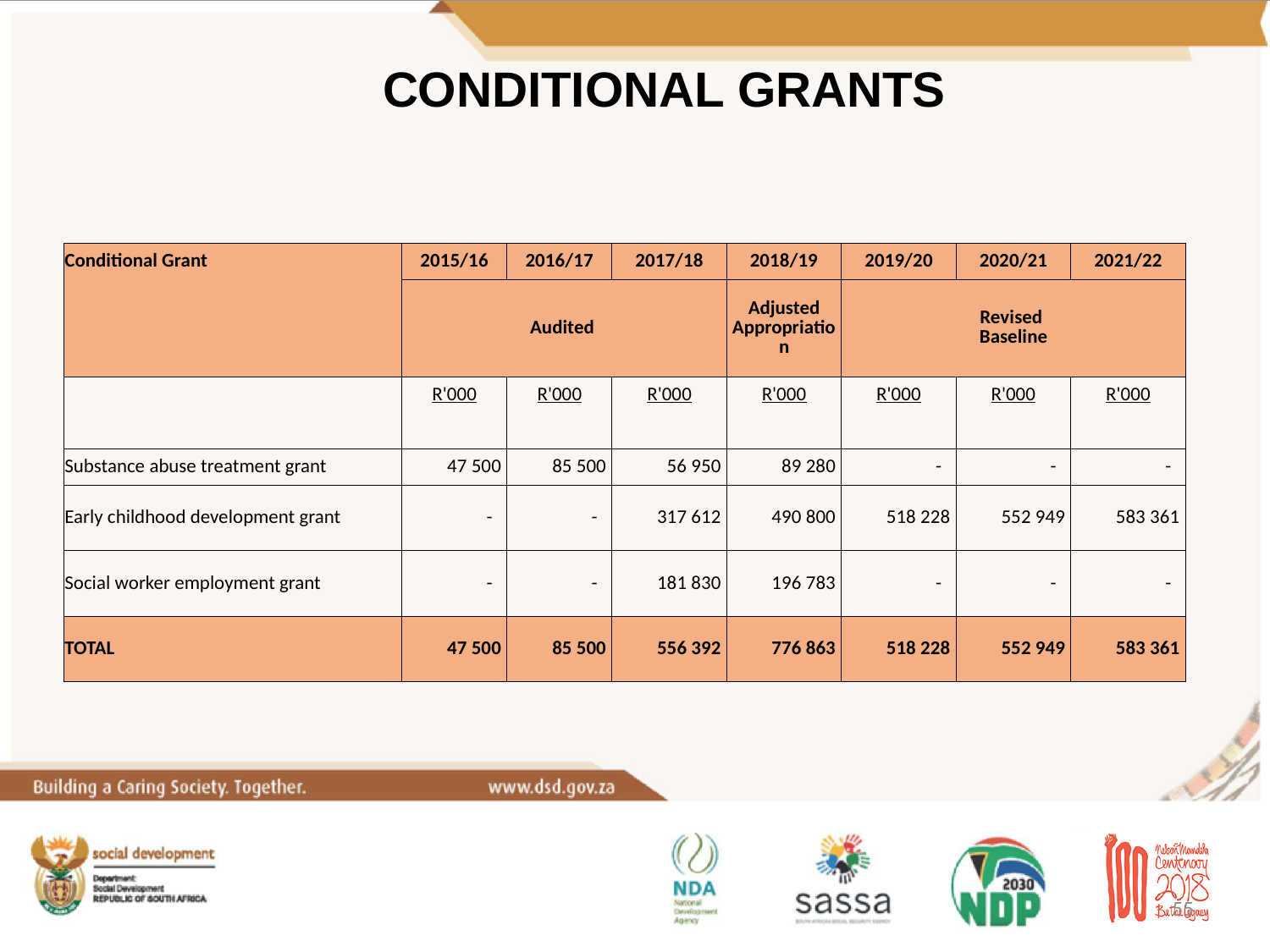

CONDITIONAL GRANTS
#
| Conditional Grant | 2015/16 | 2016/17 | 2017/18 | 2018/19 | 2019/20 | 2020/21 | 2021/22 |
| --- | --- | --- | --- | --- | --- | --- | --- |
|  | Audited |  |  | Adjusted Appropriation | Revised Baseline |  |  |
|  | R'000 | R'000 | R'000 | R'000 | R'000 | R'000 | R'000 |
|  |  |  |  |  |  |  |  |
| Substance abuse treatment grant | 47 500 | 85 500 | 56 950 | 89 280 | - | - | - |
| Early childhood development grant | - | - | 317 612 | 490 800 | 518 228 | 552 949 | 583 361 |
| Social worker employment grant | - | - | 181 830 | 196 783 | - | - | - |
| TOTAL | 47 500 | 85 500 | 556 392 | 776 863 | 518 228 | 552 949 | 583 361 |
55